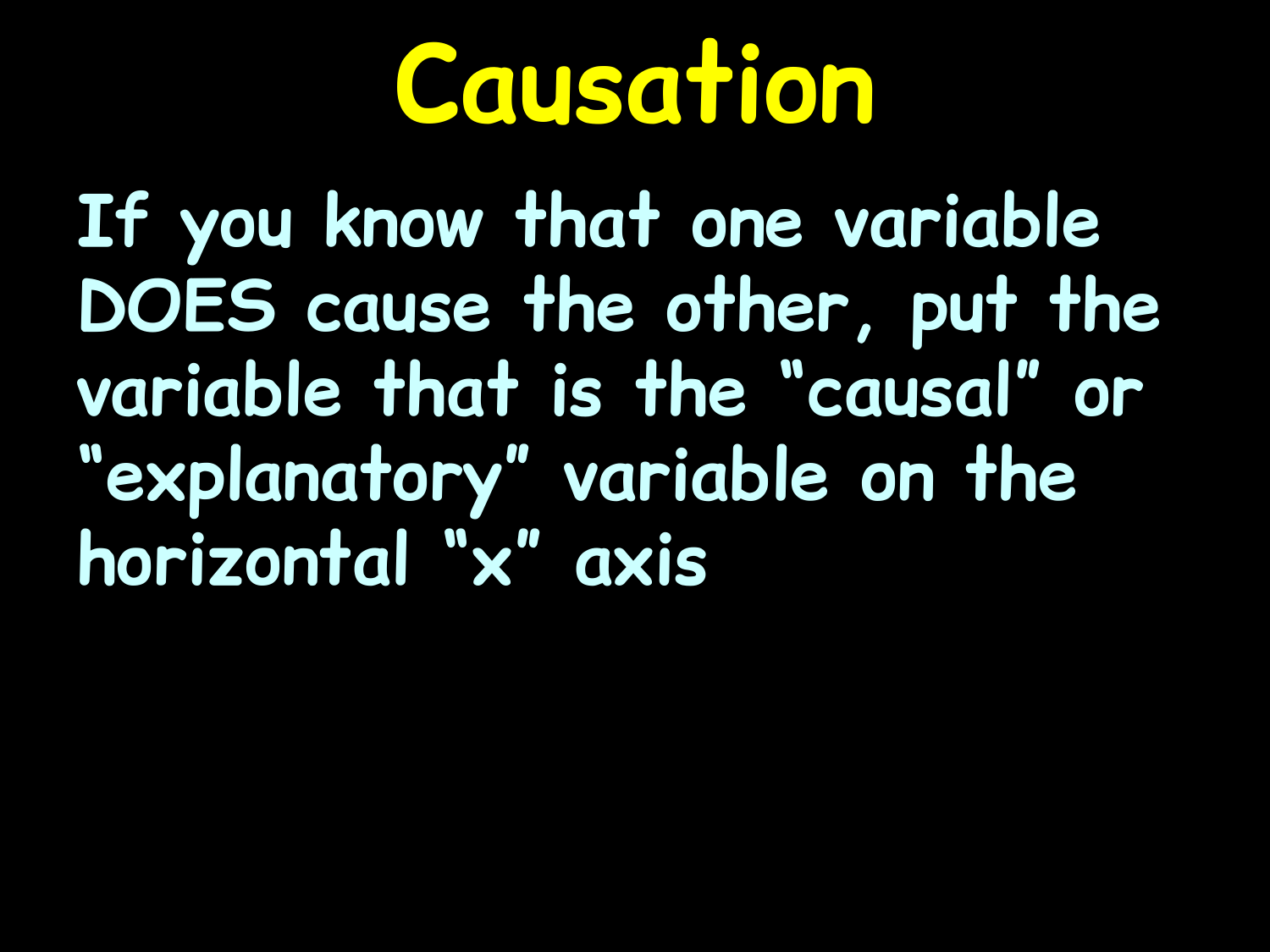

# Causation
If you know that one variable DOES cause the other, put the variable that is the “causal” or “explanatory” variable on the horizontal “x” axis